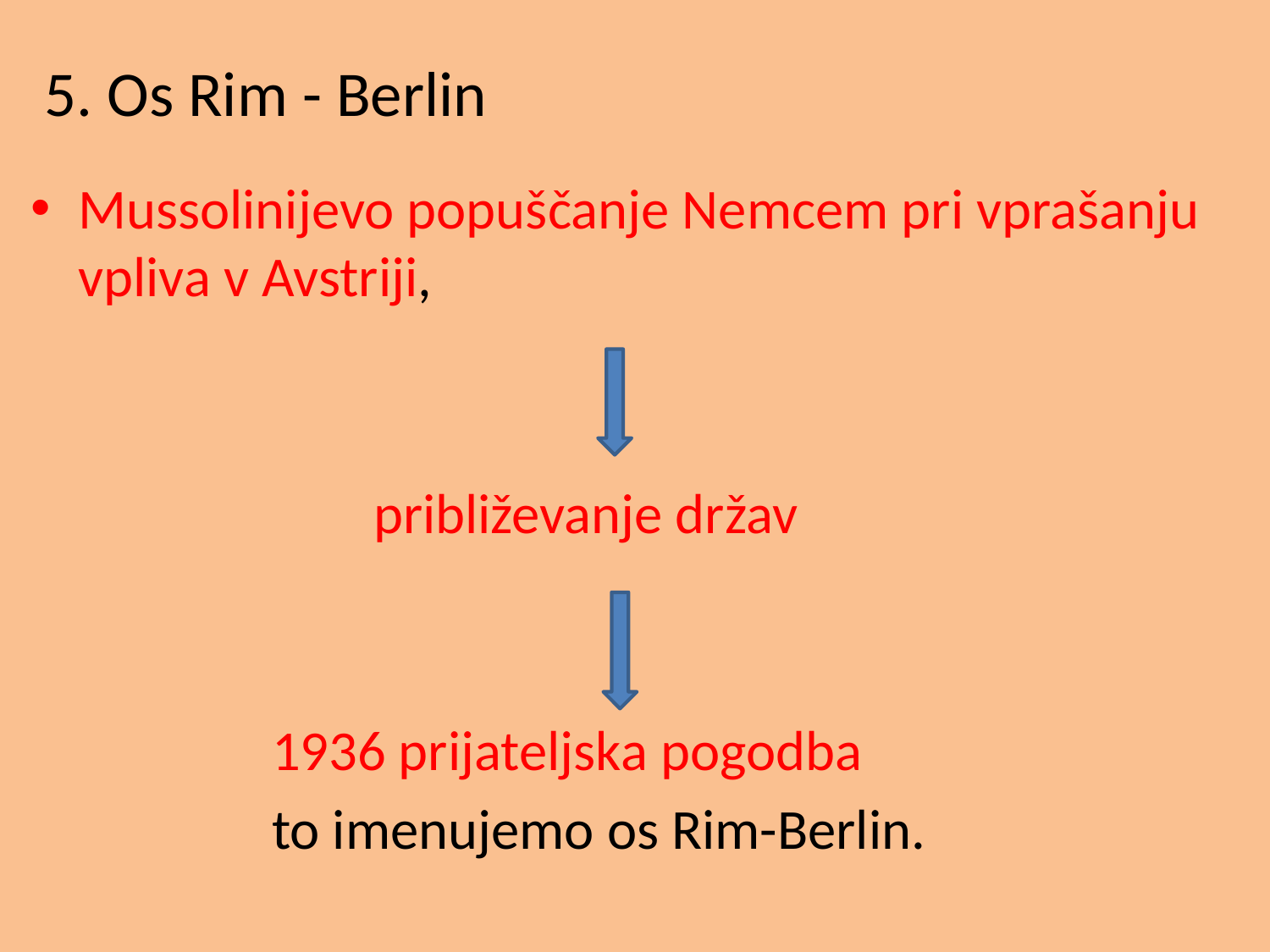

# 5. Os Rim - Berlin
Mussolinijevo popuščanje Nemcem pri vprašanju vpliva v Avstriji,

                           približevanje držav

                   1936 prijateljska pogodba
                   to imenujemo os Rim-Berlin.